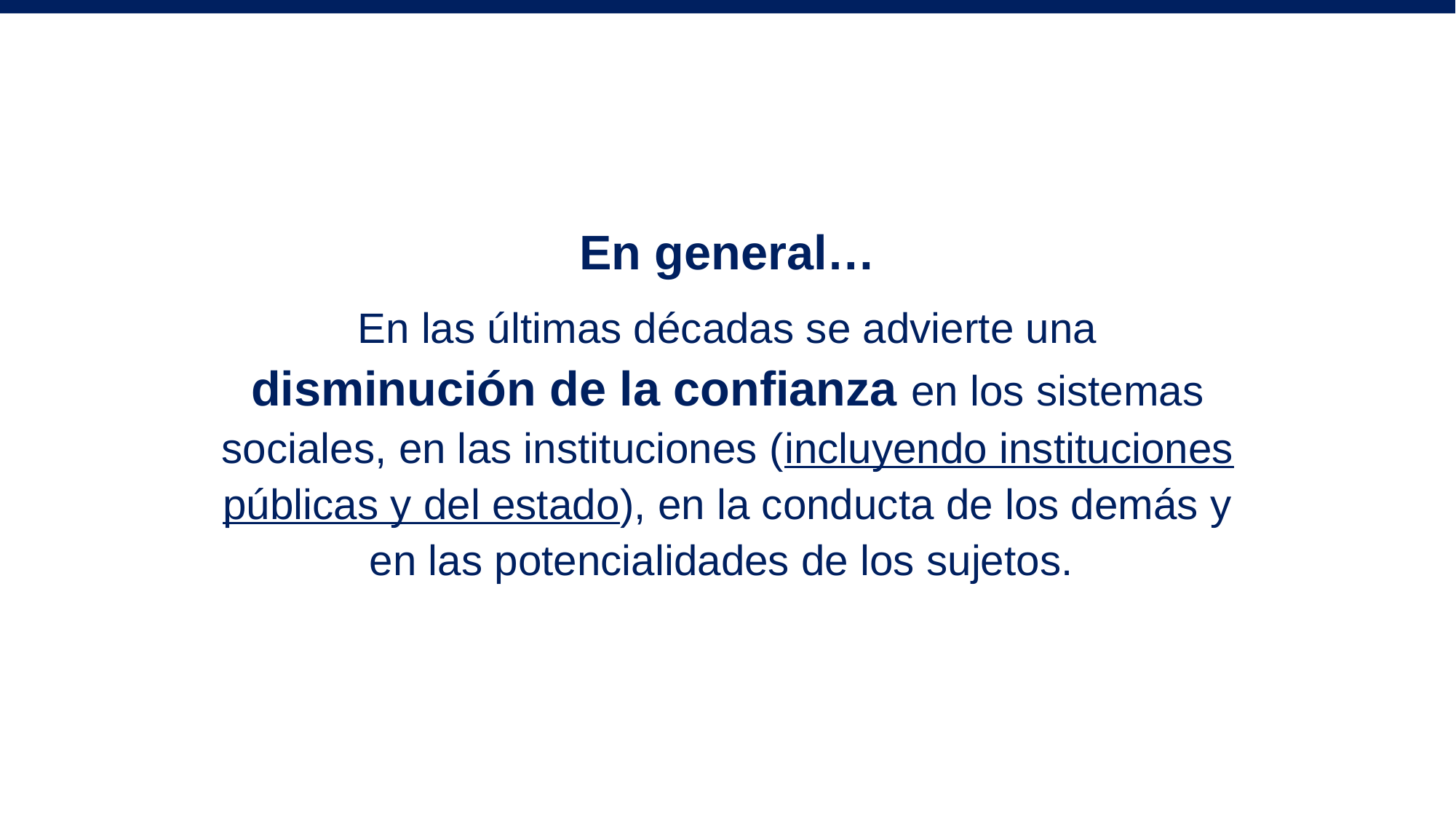

En general…
En las últimas décadas se advierte una disminución de la confianza en los sistemas sociales, en las instituciones (incluyendo instituciones públicas y del estado), en la conducta de los demás y en las potencialidades de los sujetos.